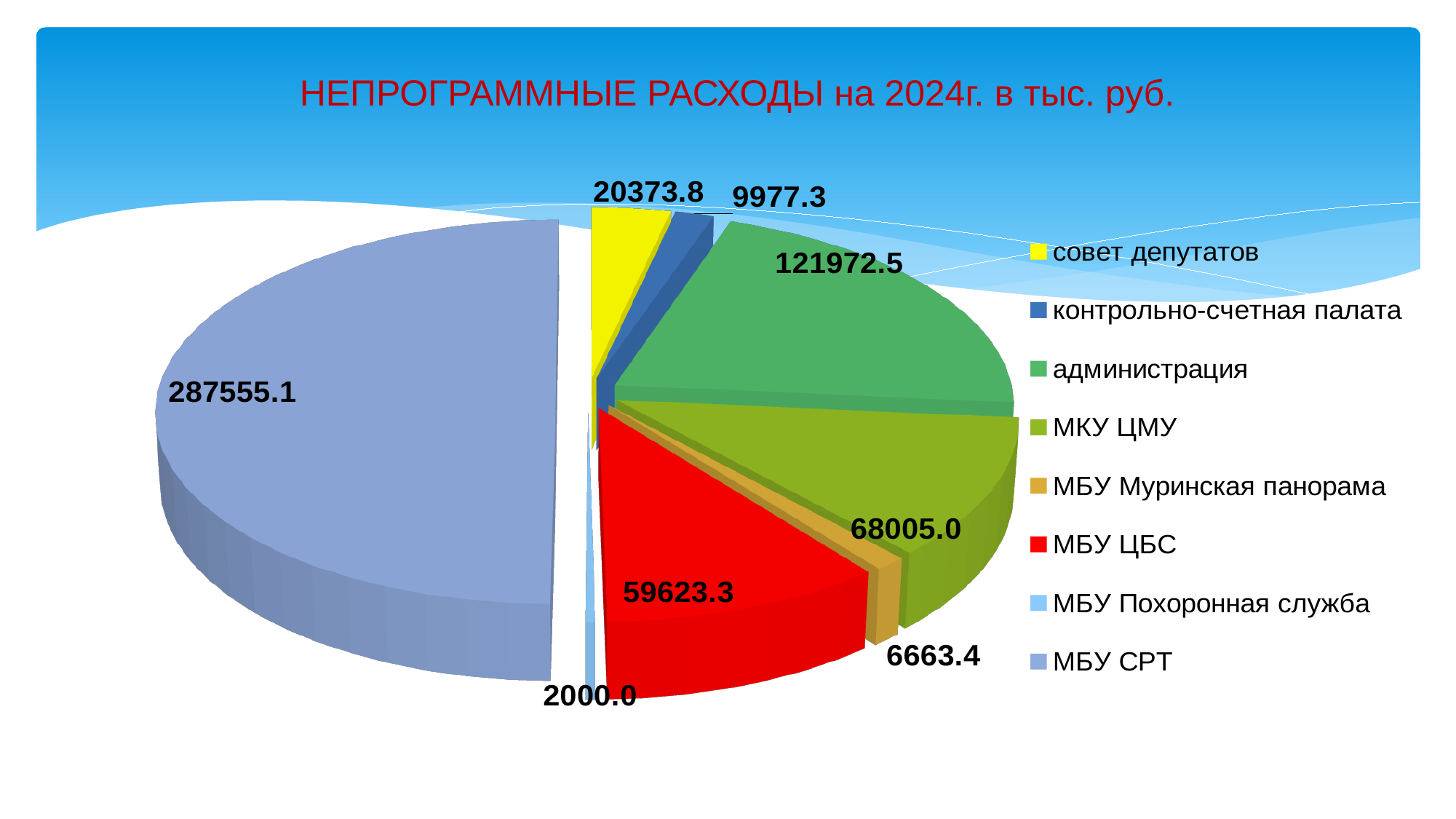

# НЕПРОГРАММНЫЕ РАСХОДЫ на 2024г. в тыс. руб.

[unsupported chart]